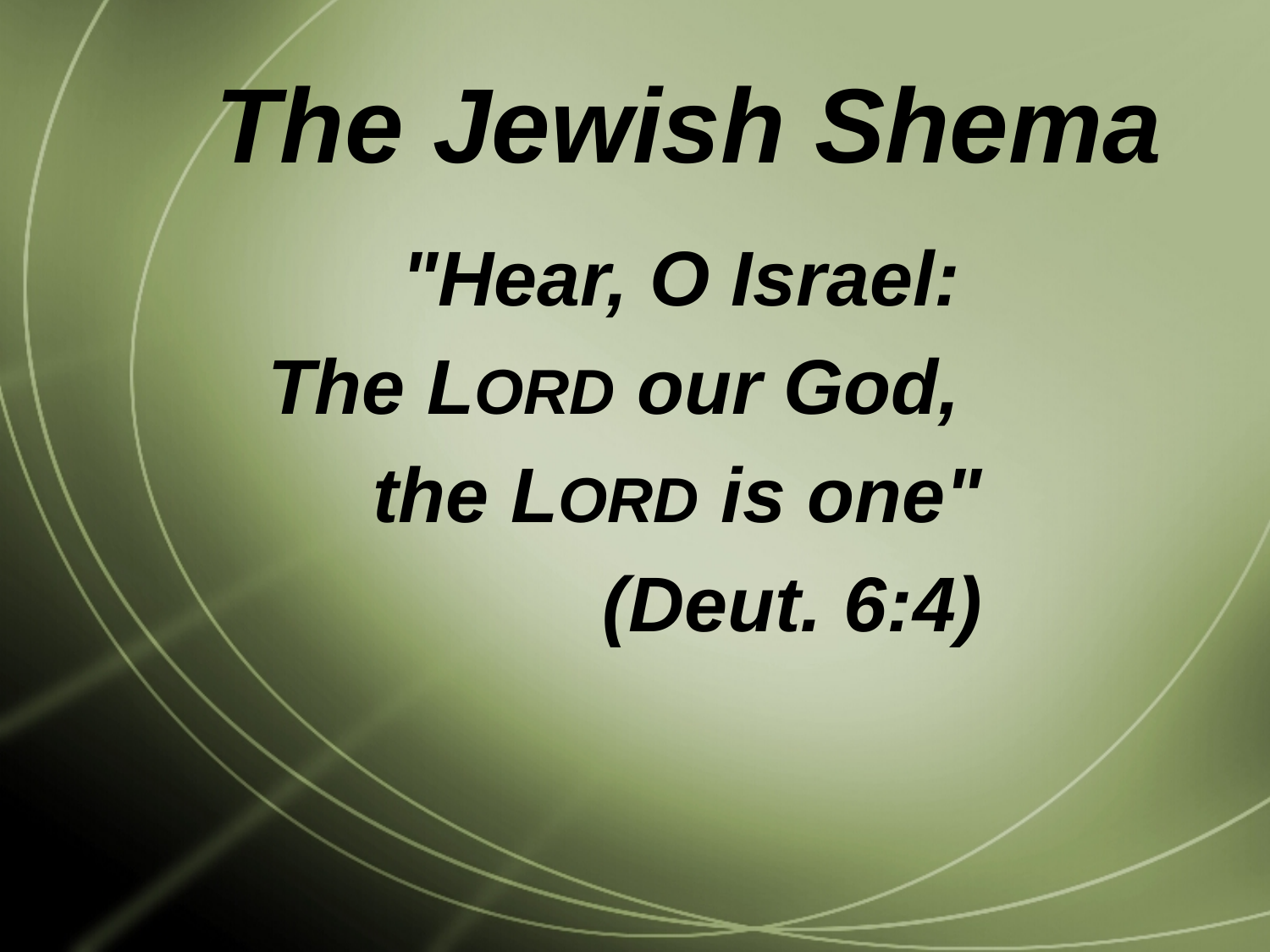

# The Jewish Shema
"Hear, O Israel:
The LORD our God,
the LORD is one"
(Deut. 6:4)